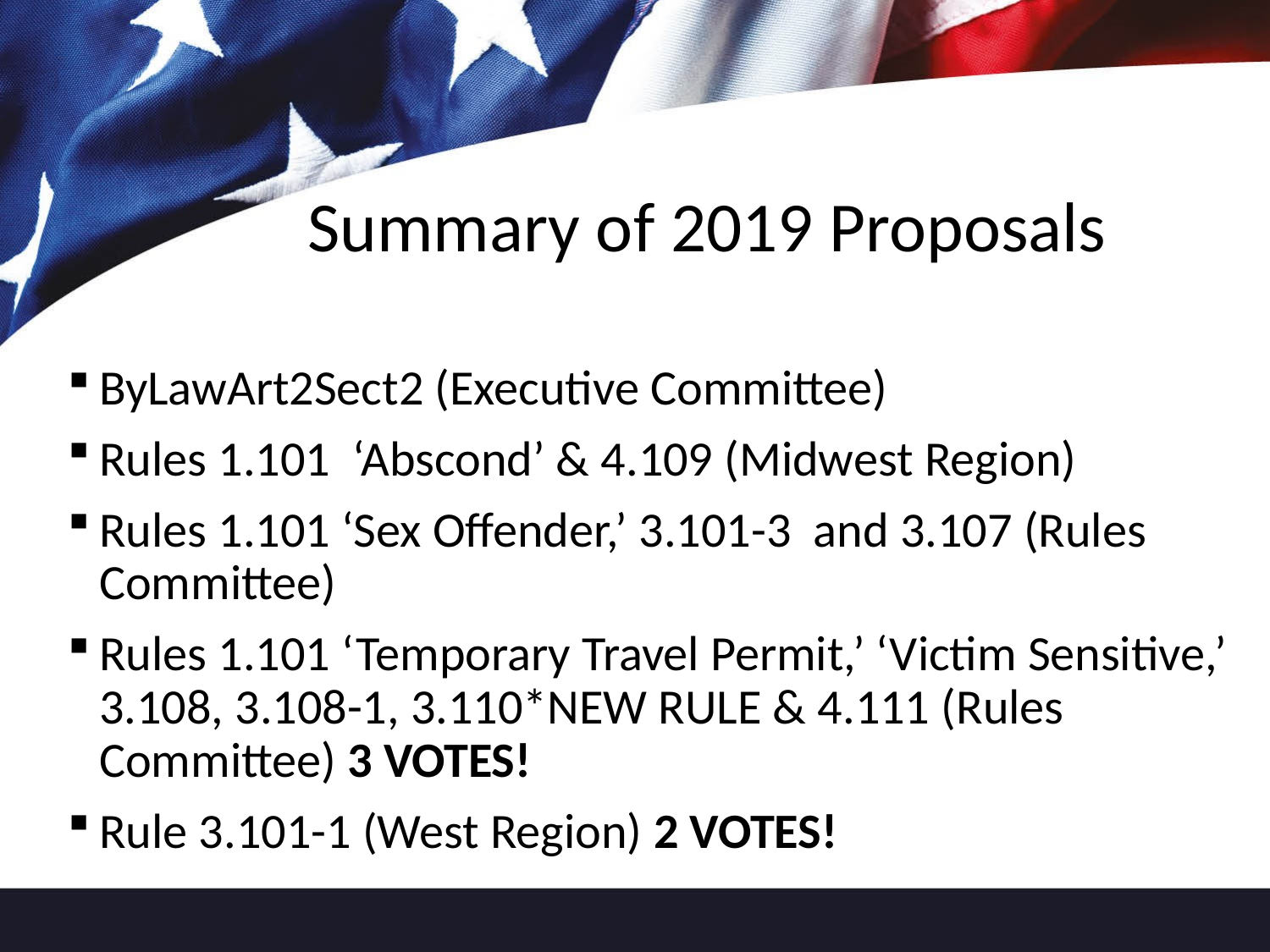

# Summary of 2019 Proposals
ByLawArt2Sect2 (Executive Committee)
Rules 1.101  ‘Abscond’ & 4.109 (Midwest Region)
Rules 1.101 ‘Sex Offender,’ 3.101-3  and 3.107 (Rules Committee)
Rules 1.101 ‘Temporary Travel Permit,’ ‘Victim Sensitive,’ 3.108, 3.108-1, 3.110*NEW RULE & 4.111 (Rules Committee) 3 VOTES!
Rule 3.101-1 (West Region) 2 VOTES!